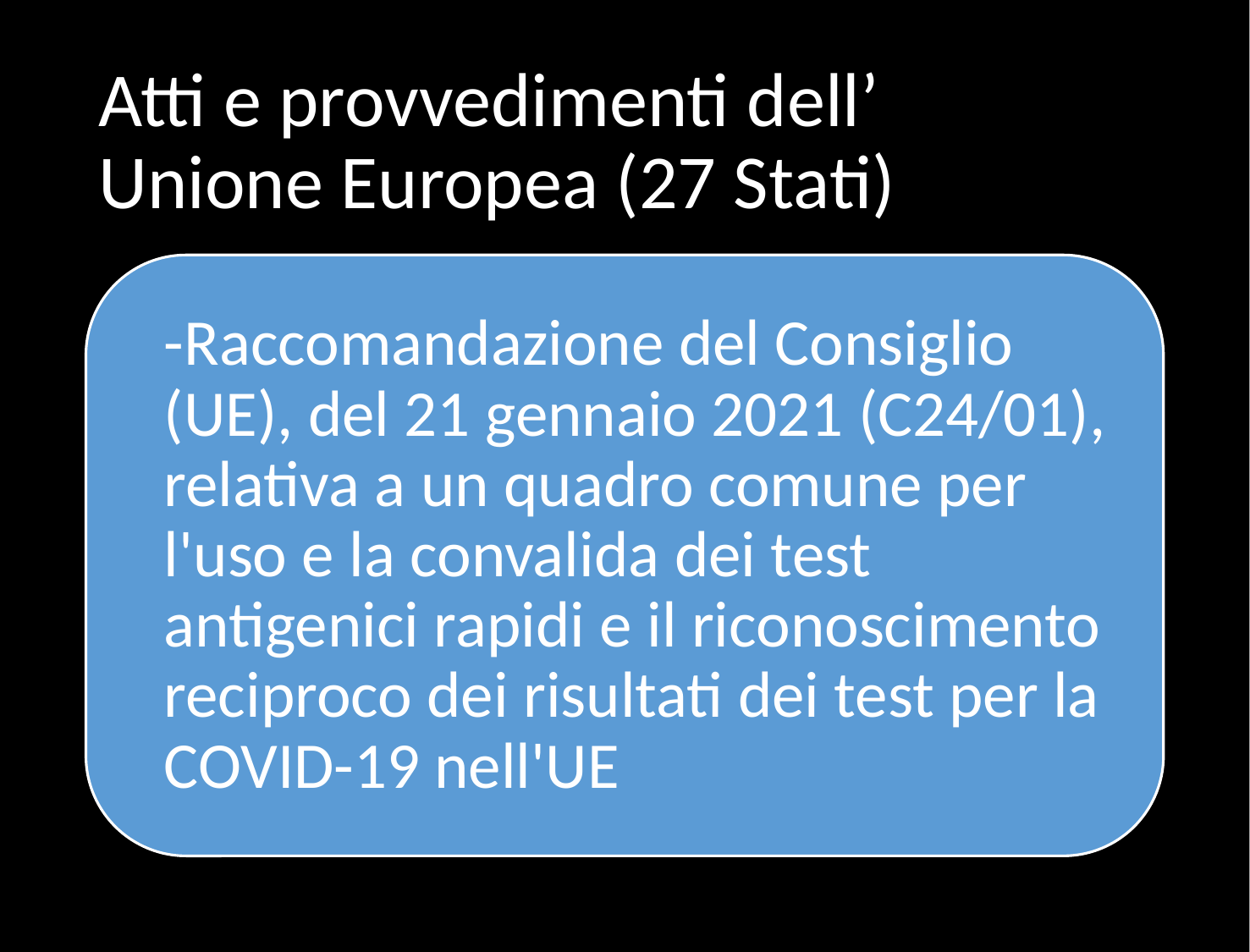

# Atti e provvedimenti dell’ Unione Europea (27 Stati)
-Raccomandazione del Consiglio (UE), del 21 gennaio 2021 (C24/01), relativa a un quadro comune per l'uso e la convalida dei test antigenici rapidi e il riconoscimento reciproco dei risultati dei test per la COVID-19 nell'UE